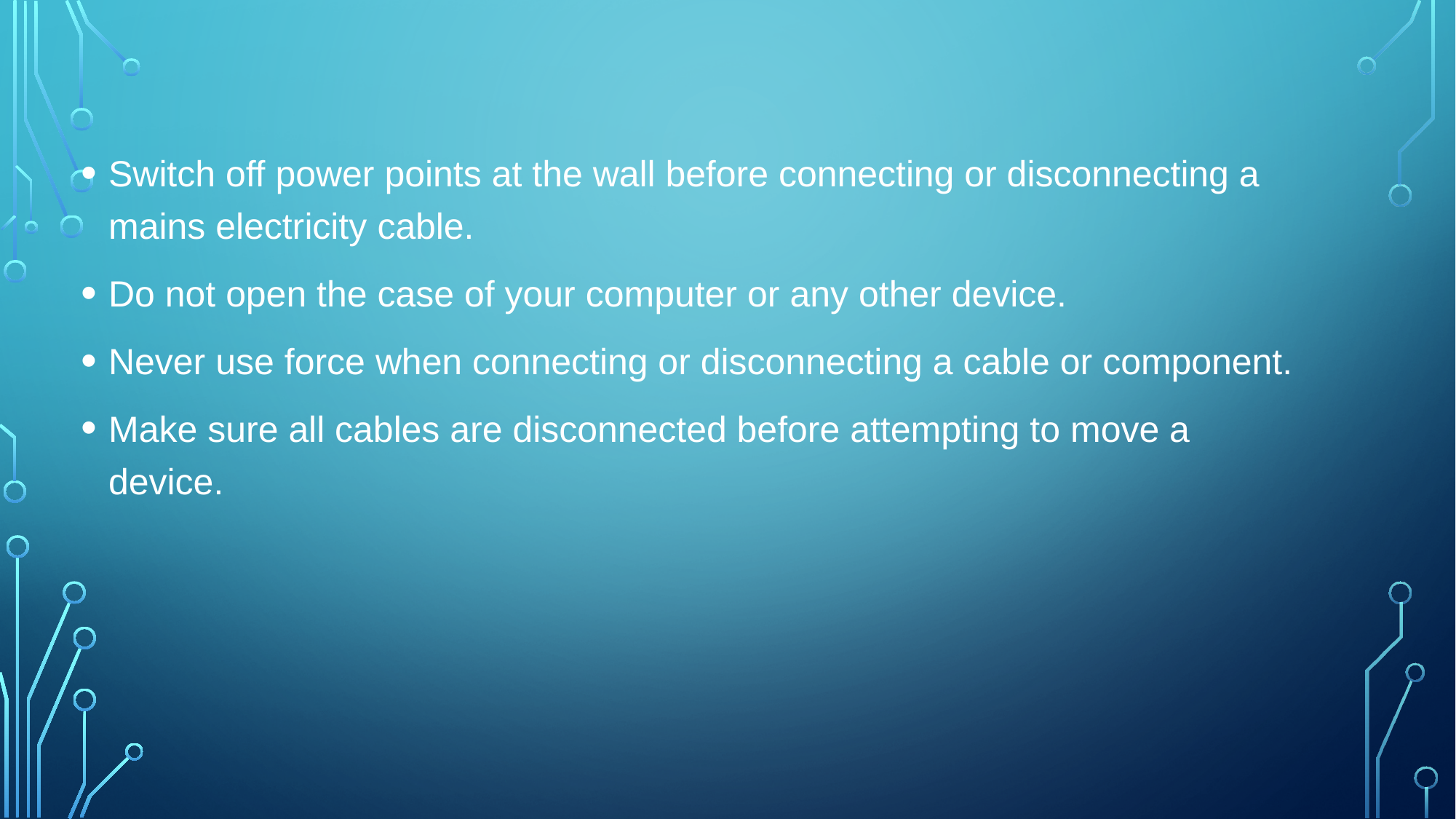

Switch off power points at the wall before connecting or disconnecting a mains electricity cable.
Do not open the case of your computer or any other device.
Never use force when connecting or disconnecting a cable or component.
Make sure all cables are disconnected before attempting to move a device.